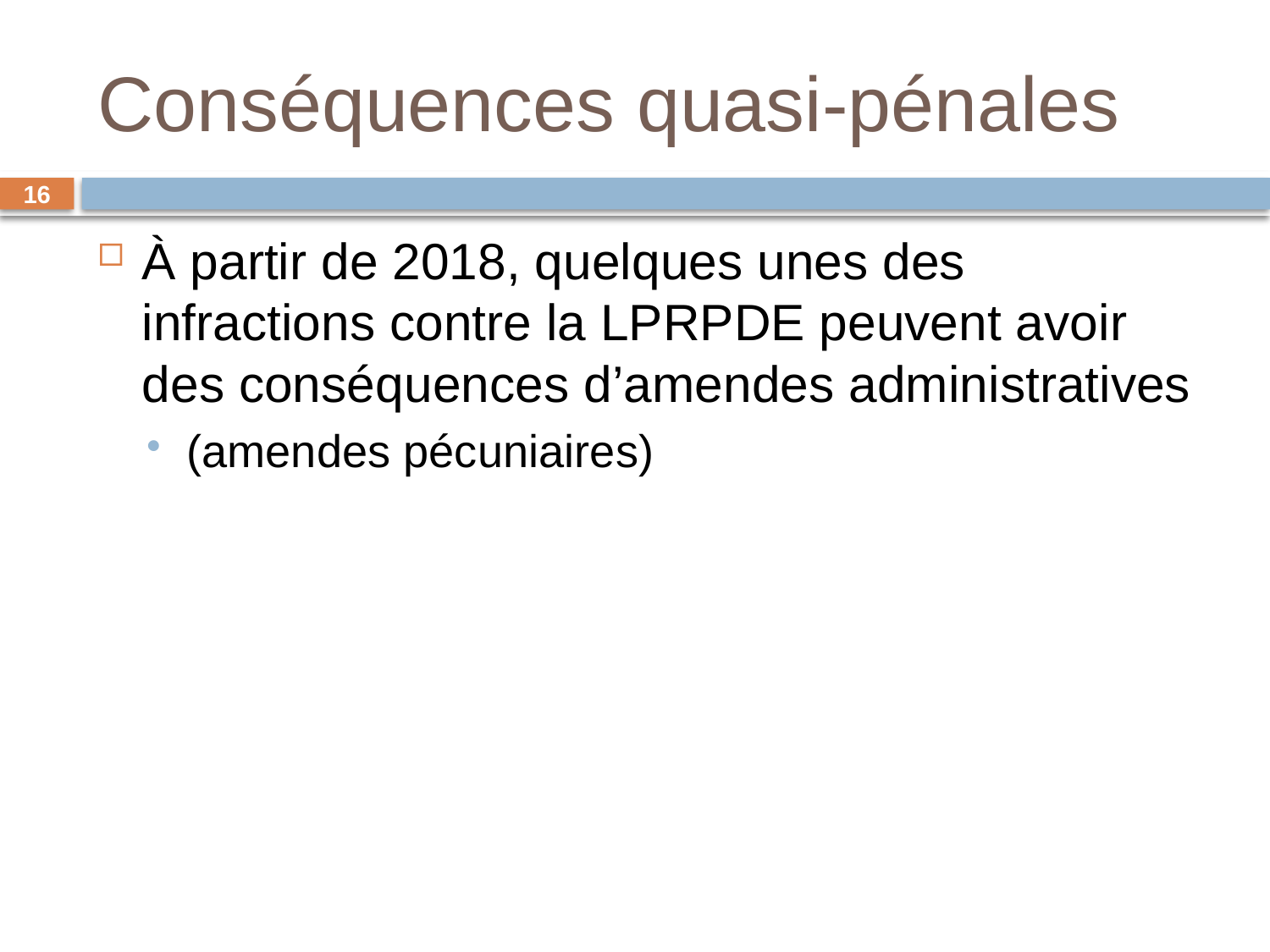

# Conséquences quasi-pénales
16
À partir de 2018, quelques unes des infractions contre la LPRPDE peuvent avoir des conséquences d’amendes administratives
(amendes pécuniaires)